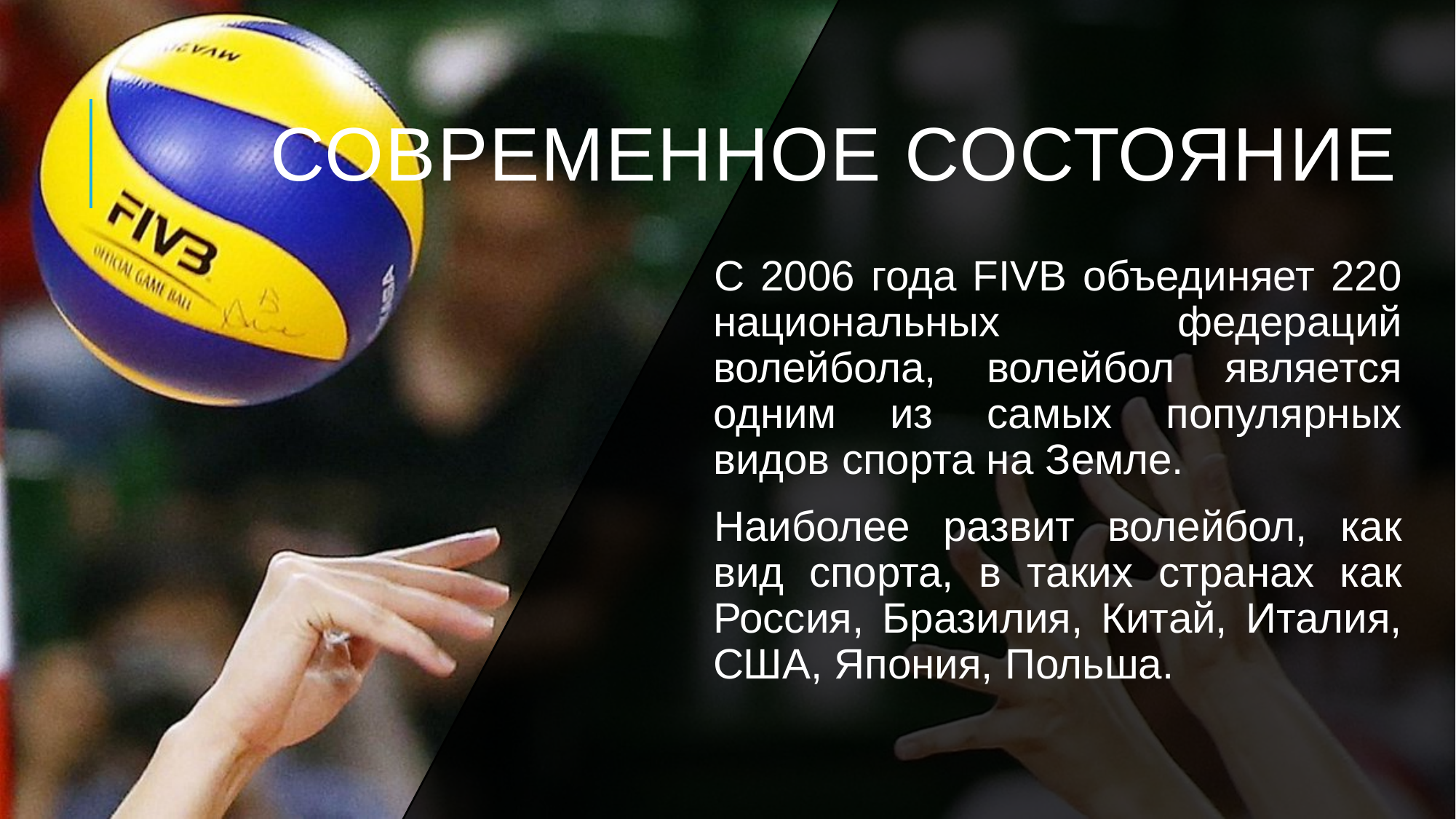

# Современное состояние
С 2006 года FIVB объединяет 220 национальных федераций волейбола, волейбол является одним из самых популярных видов спорта на Земле.
Наиболее развит волейбол, как вид спорта, в таких странах как Россия, Бразилия, Китай, Италия, США, Япония, Польша.